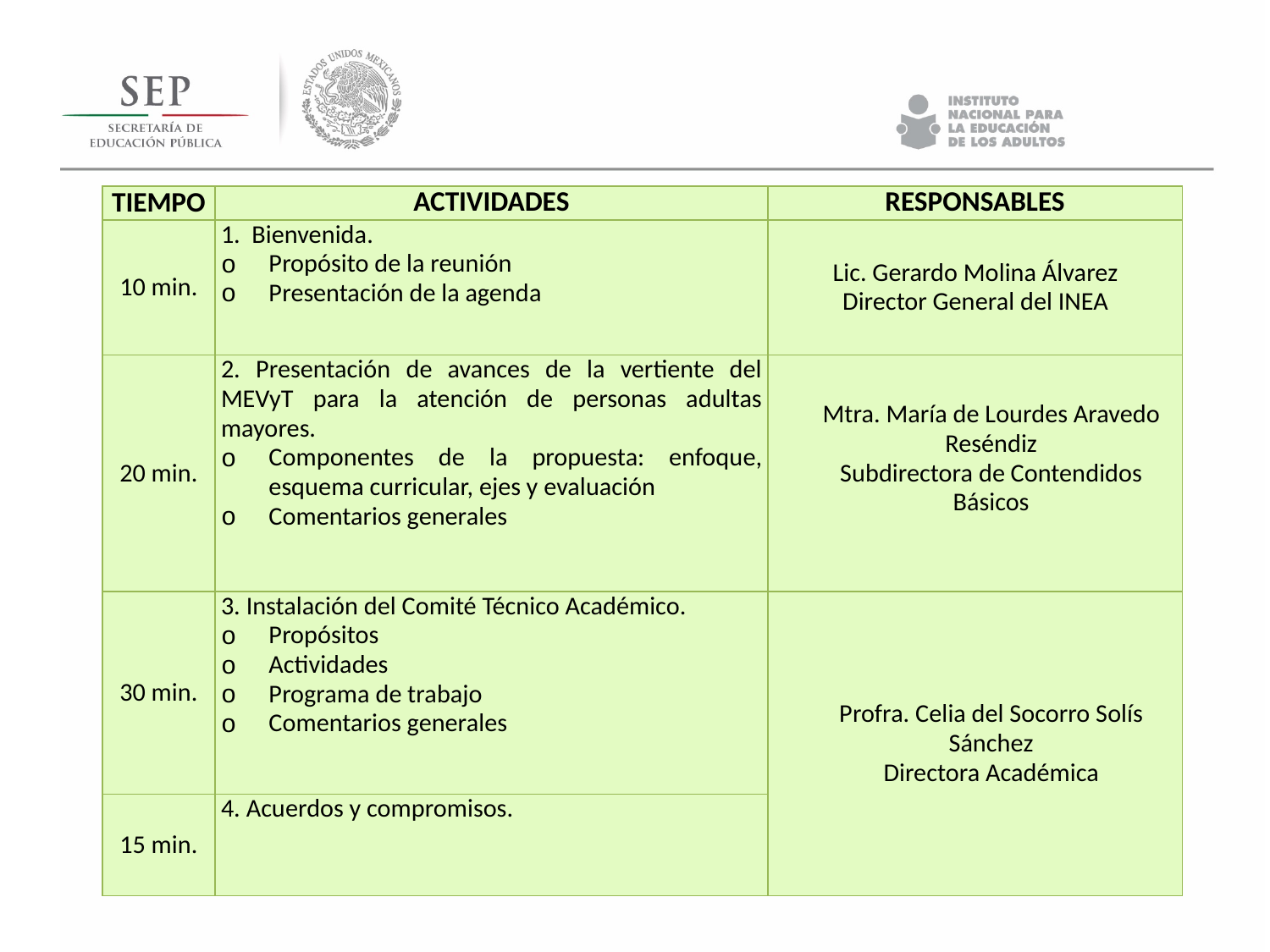

| TIEMPO | ACTIVIDADES | RESPONSABLES |
| --- | --- | --- |
| 10 min. | 1. Bienvenida. Propósito de la reunión Presentación de la agenda | Lic. Gerardo Molina Álvarez Director General del INEA |
| 20 min. | 2. Presentación de avances de la vertiente del MEVyT para la atención de personas adultas mayores. Componentes de la propuesta: enfoque, esquema curricular, ejes y evaluación Comentarios generales | Mtra. María de Lourdes Aravedo Reséndiz Subdirectora de Contendidos Básicos |
| 30 min. | 3. Instalación del Comité Técnico Académico. Propósitos Actividades Programa de trabajo Comentarios generales | Profra. Celia del Socorro Solís Sánchez Directora Académica |
| 15 min. | 4. Acuerdos y compromisos. |  |